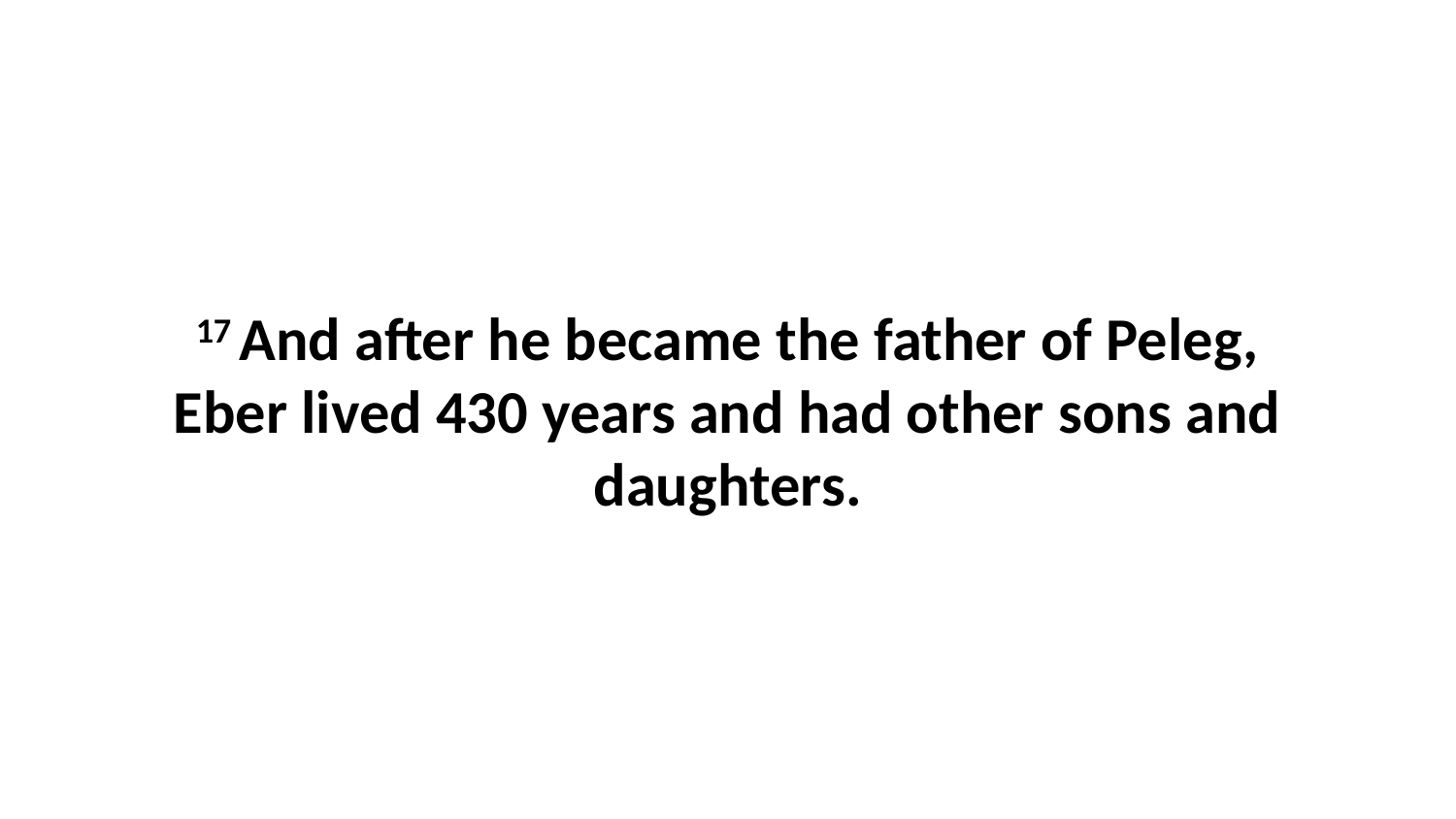

17 And after he became the father of Peleg, Eber lived 430 years and had other sons and daughters.